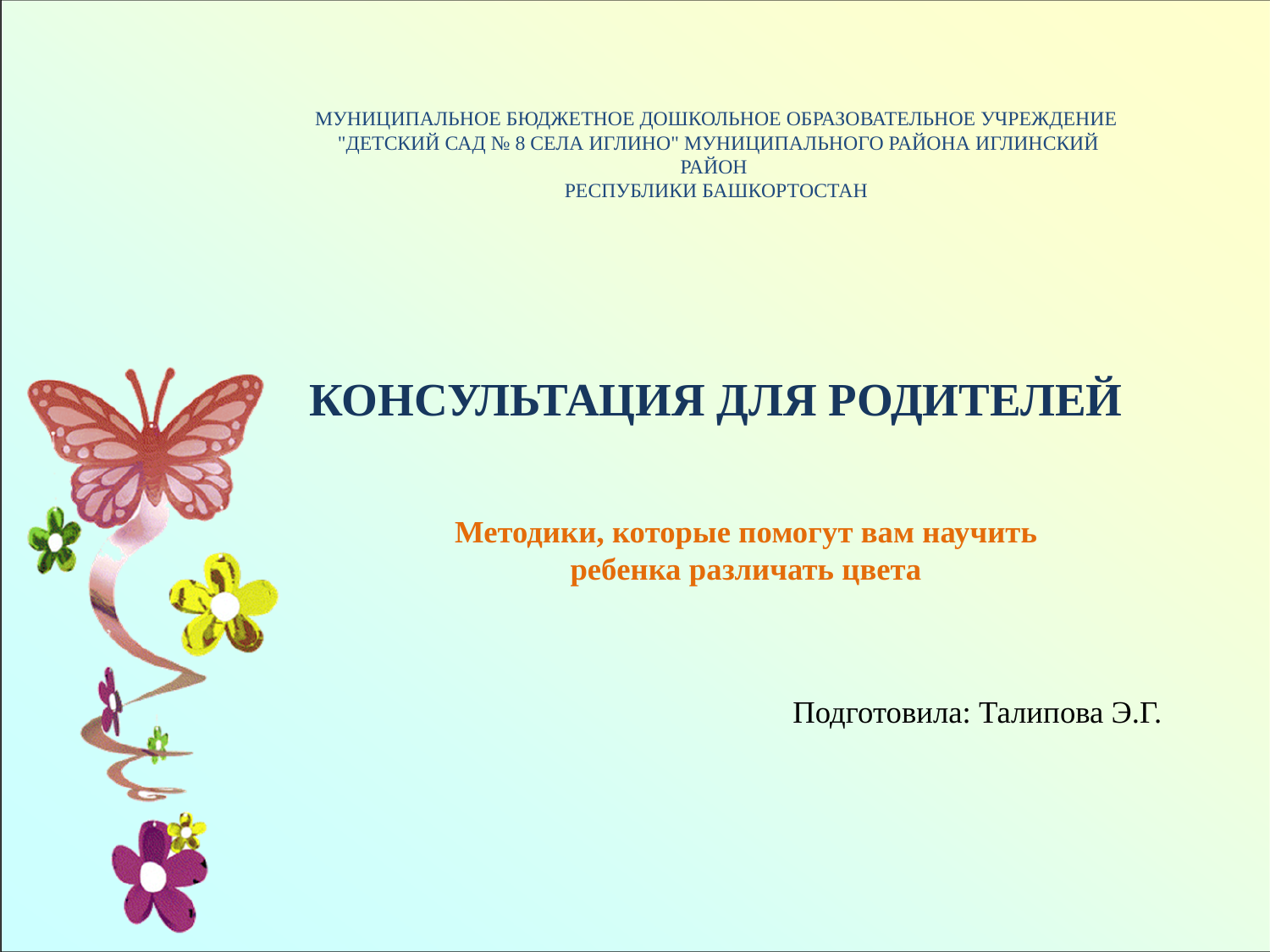

# Муниципальное бюджетное дошкольное образовательное учреждение  "Детский сад № 8 села Иглино" муниципального района Иглинский район  Республики Башкортостан КОНСУЛЬТАЦИЯ ДЛЯ РОДИТЕЛЕЙ
Методики, которые помогут вам научить ребенка различать цвета

Подготовила: Талипова Э.Г.